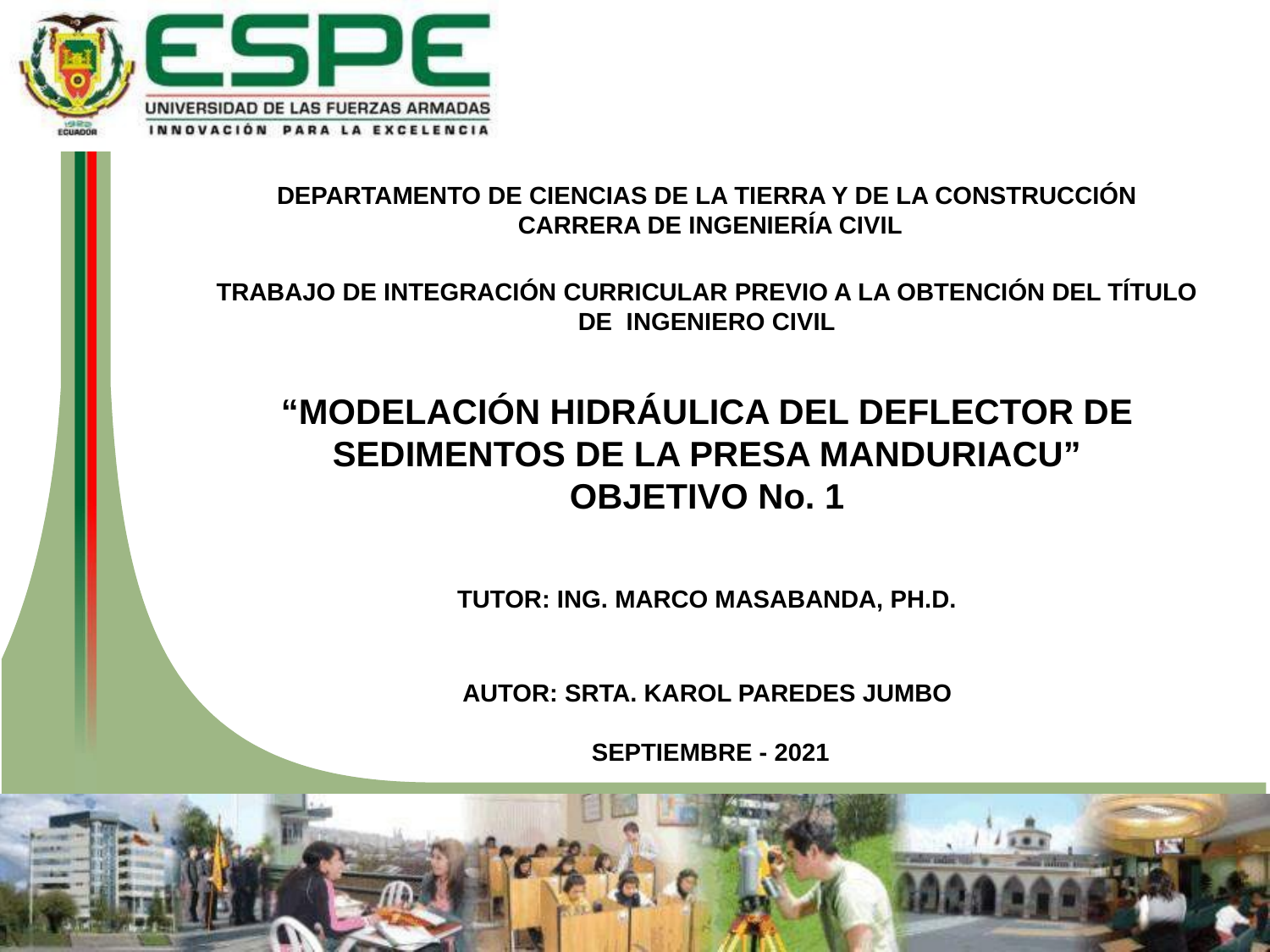

DEPARTAMENTO DE CIENCIAS DE LA TIERRA Y DE LA CONSTRUCCIÓN  CARRERA DE INGENIERÍA CIVIL

TRABAJO DE INTEGRACIÓN CURRICULAR PREVIO A LA OBTENCIÓN DEL TÍTULO DE  INGENIERO CIVIL

“MODELACIÓN HIDRÁULICA DEL DEFLECTOR DE  SEDIMENTOS DE LA PRESA MANDURIACU”  OBJETIVO No. 1

TUTOR: ING. MARCO MASABANDA, PH.D.

AUTOR: SRTA. KAROL PAREDES JUMBO  SEPTIEMBRE - 2021